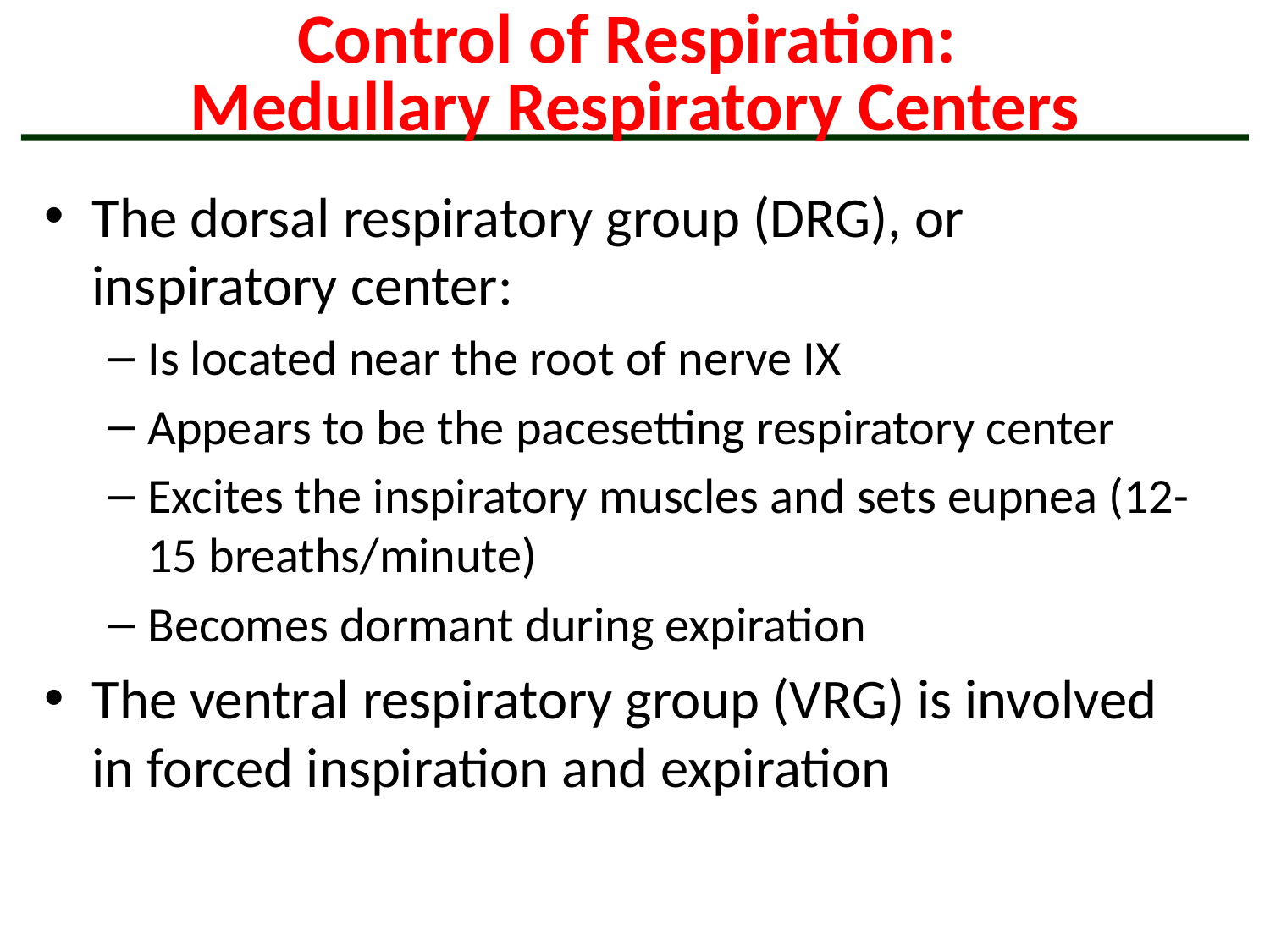

# Control of Respiration: Medullary Respiratory Centers

The dorsal respiratory group (DRG), or inspiratory center:
Is located near the root of nerve IX
Appears to be the pacesetting respiratory center
Excites the inspiratory muscles and sets eupnea (12-15 breaths/minute)
Becomes dormant during expiration
The ventral respiratory group (VRG) is involved in forced inspiration and expiration